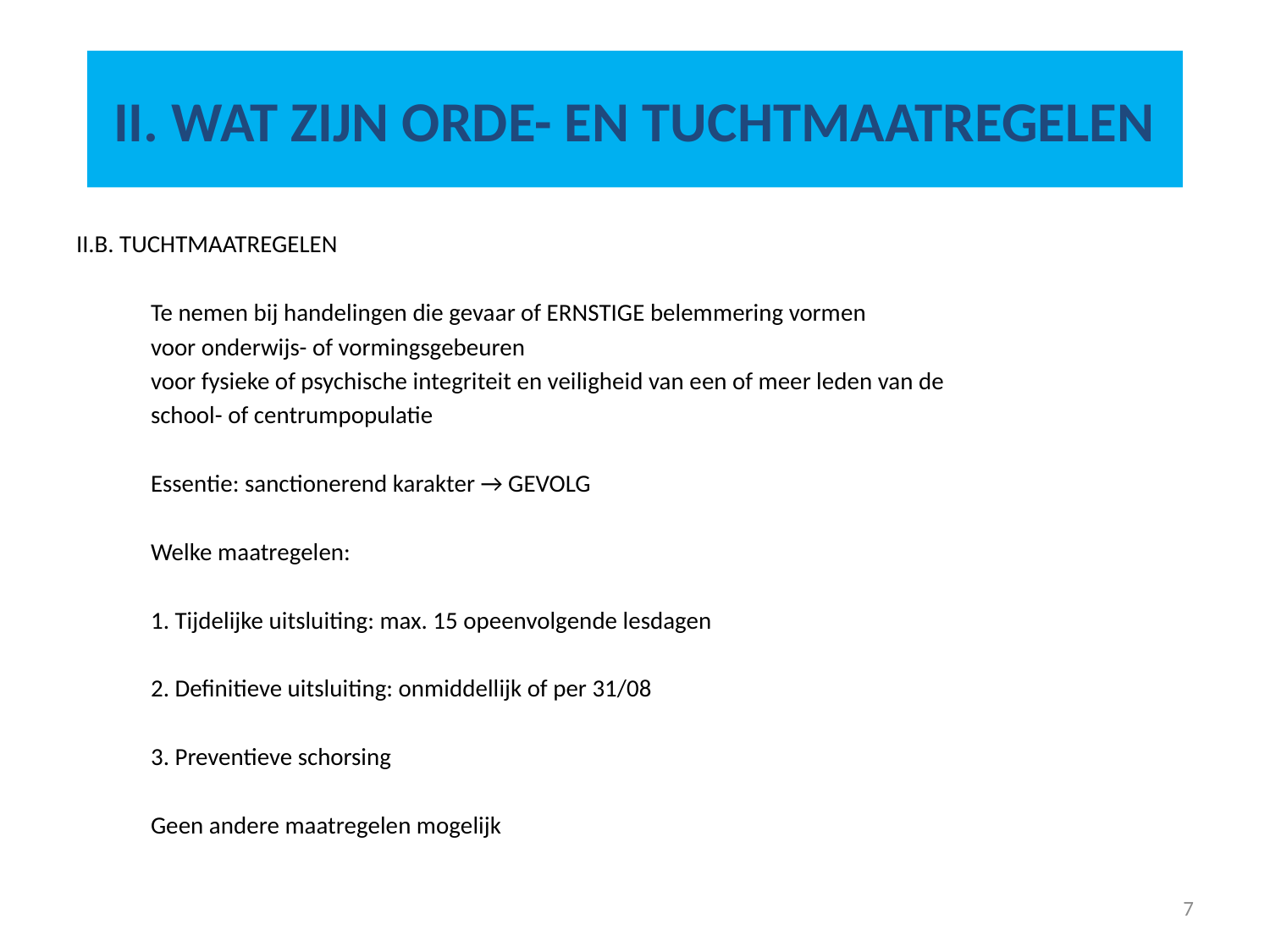

# II. WAT ZIJN ORDE- EN TUCHTMAATREGELEN
II.B. TUCHTMAATREGELEN

	Te nemen bij handelingen die gevaar of ERNSTIGE belemmering vormen
		voor onderwijs- of vormingsgebeuren
		voor fysieke of psychische integriteit en veiligheid van een of meer leden van de
		school- of centrumpopulatie

	Essentie: sanctionerend karakter → GEVOLG

	Welke maatregelen:

		1. Tijdelijke uitsluiting: max. 15 opeenvolgende lesdagen

		2. Definitieve uitsluiting: onmiddellijk of per 31/08

		3. Preventieve schorsing

		Geen andere maatregelen mogelijk

7